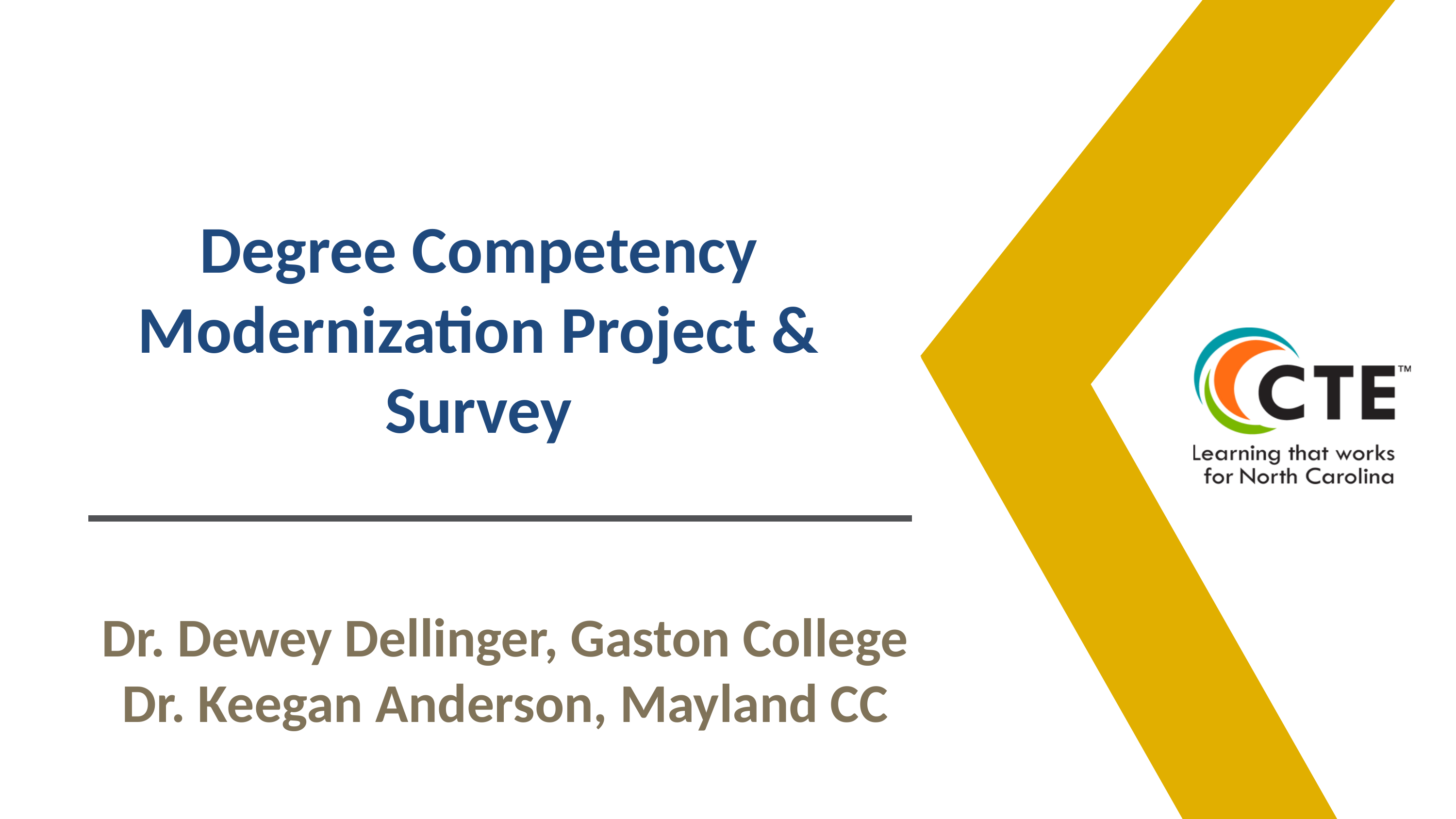

Degree Competency Modernization Project & Survey

Dr. Dewey Dellinger, Gaston College
Dr. Keegan Anderson, Mayland CC